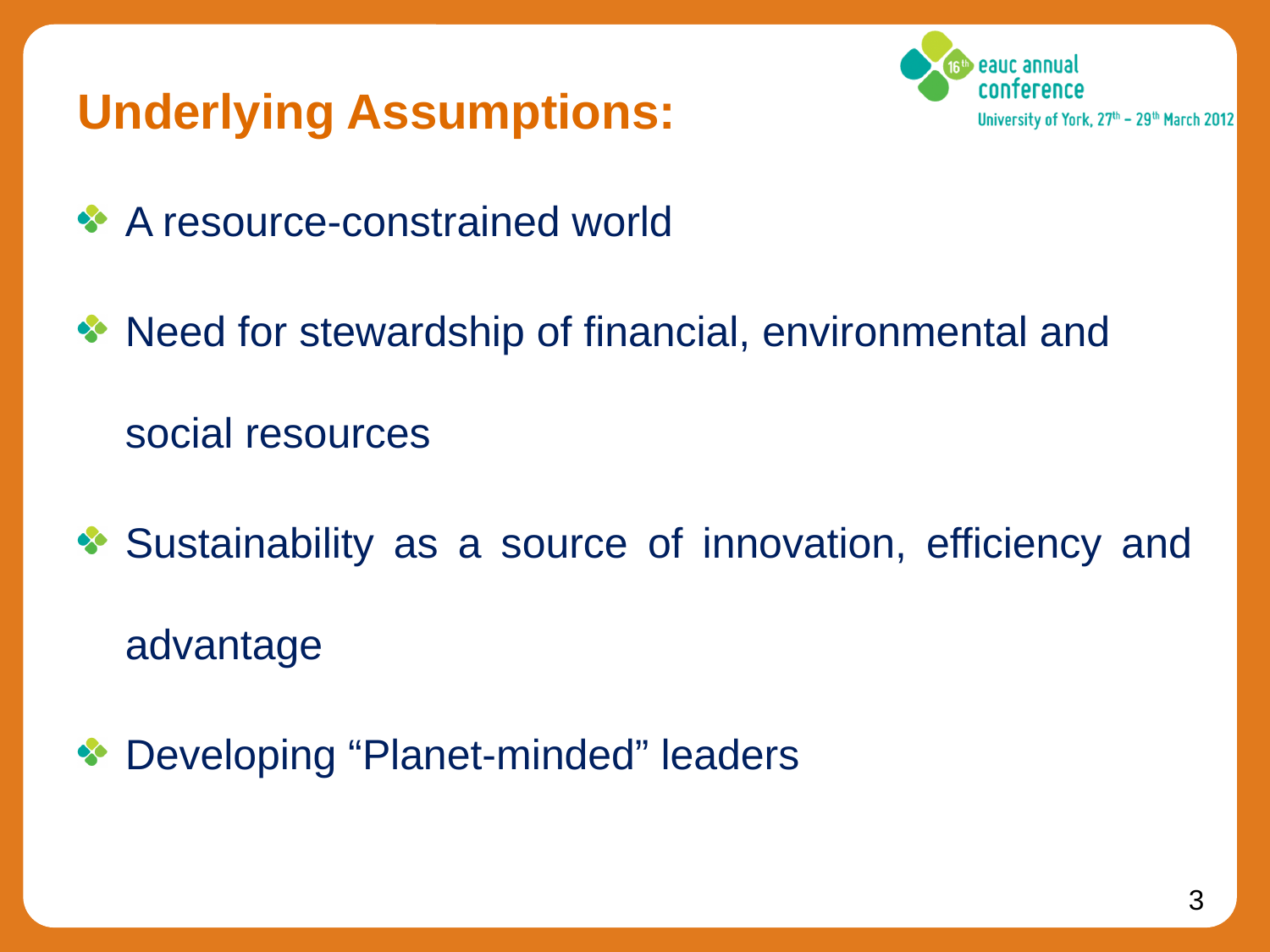

Underlying Assumptions:
A resource-constrained world
Need for stewardship of financial, environmental and social resources
Sustainability as a source of innovation, efficiency and advantage
Developing “Planet-minded” leaders